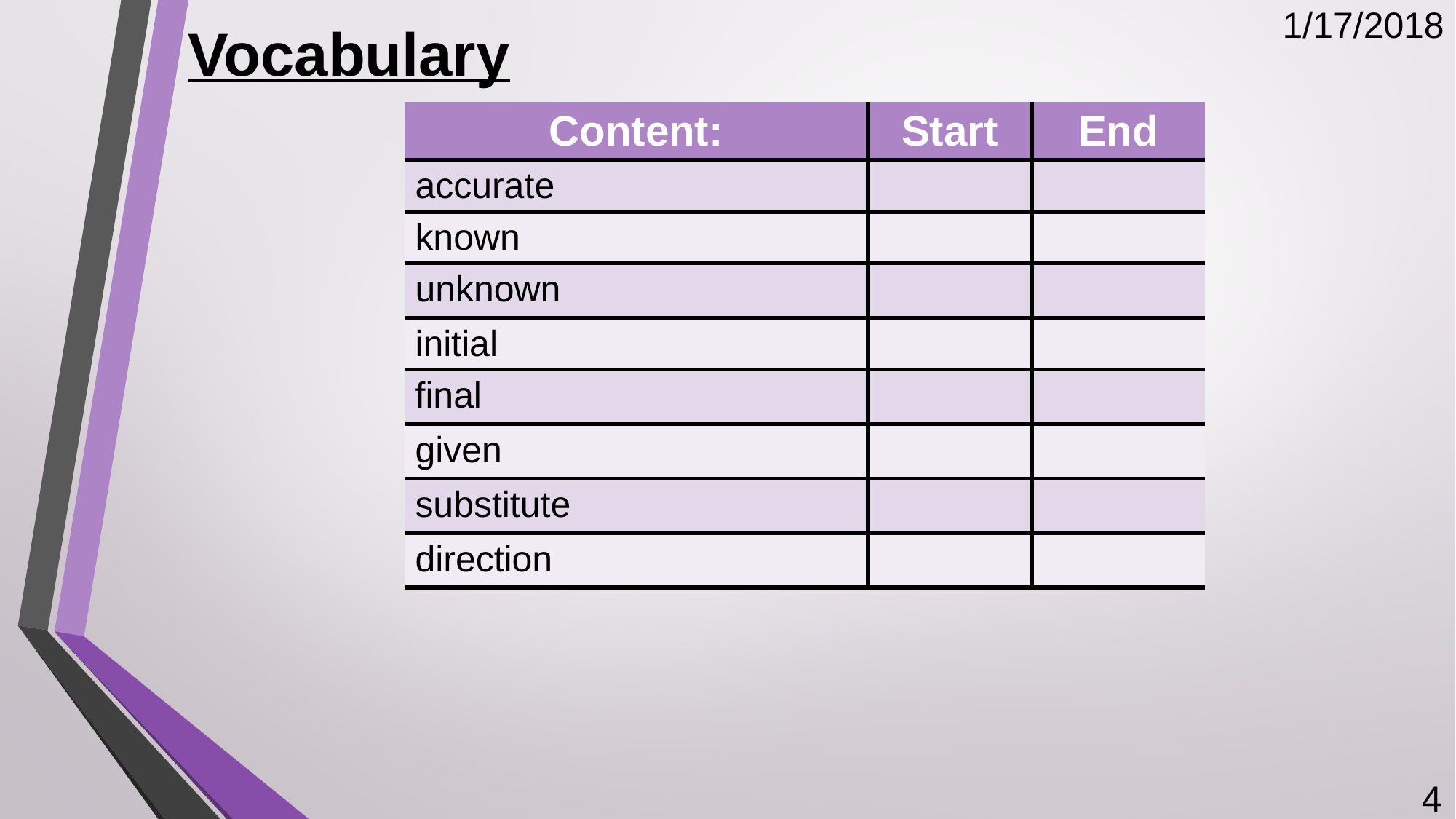

# Vocabulary
1/17/2018
| Content: | Start | End |
| --- | --- | --- |
| accurate |  |  |
| known |  |  |
| unknown |  |  |
| initial |  |  |
| final |  |  |
| given |  |  |
| substitute |  |  |
| direction |  |  |
4